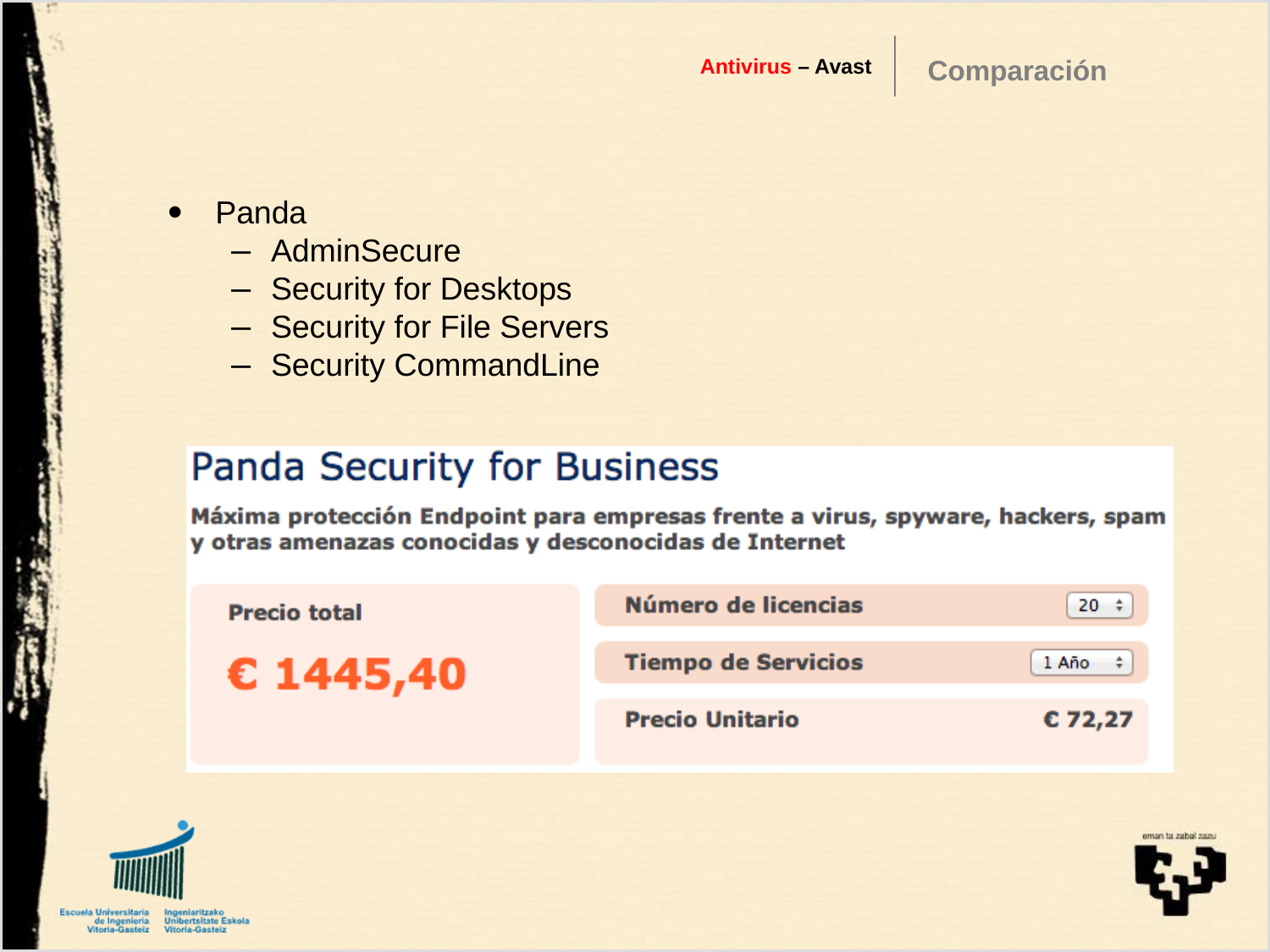

Antivirus – Avast
Comparación
Panda
AdminSecure
Security for Desktops
Security for File Servers
Security CommandLine